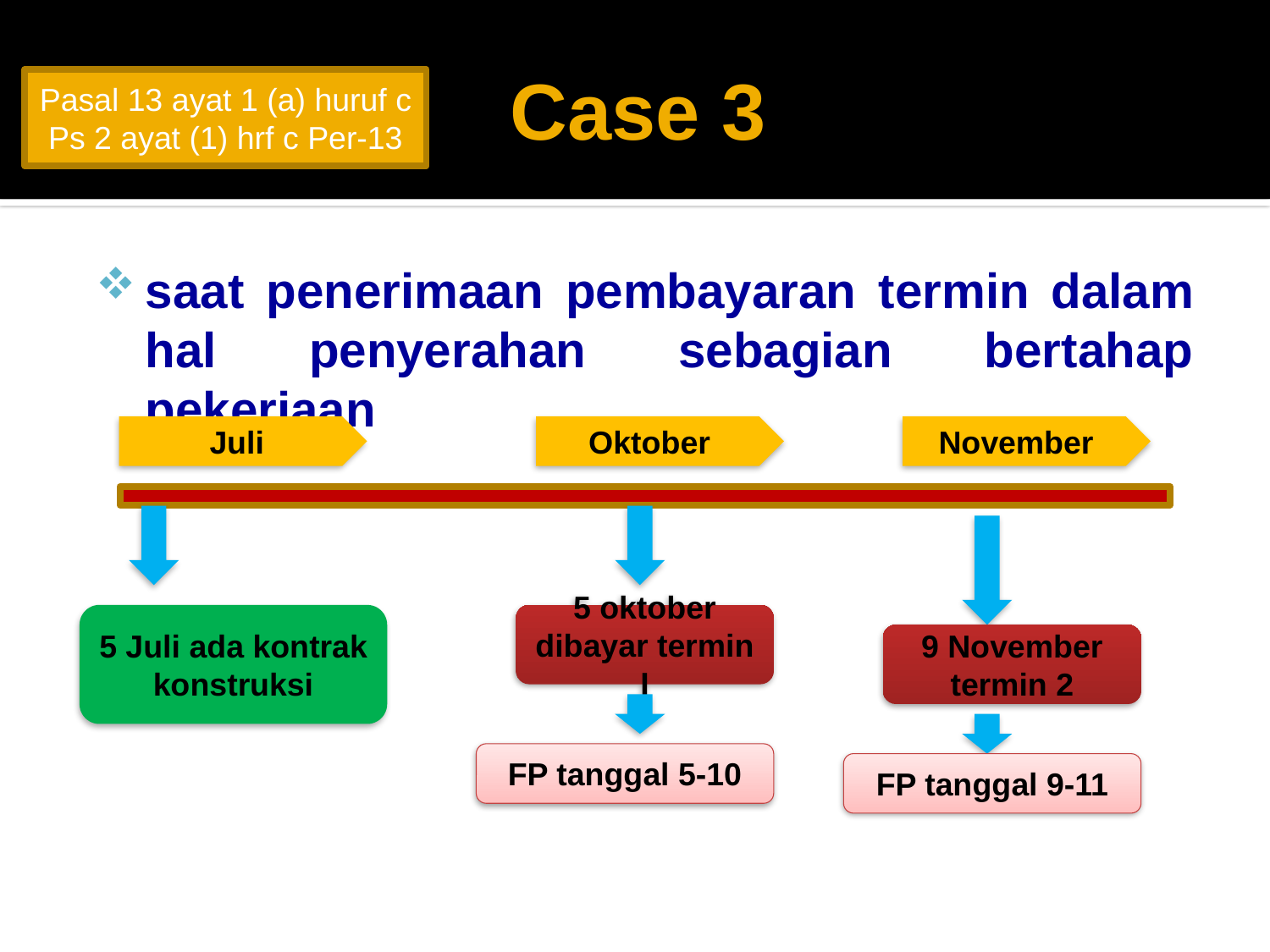

# Case 3
Pasal 13 ayat 1 (a) huruf c Ps 2 ayat (1) hrf c Per-13
saat penerimaan pembayaran termin dalam hal penyerahan sebagian bertahap pekerjaan
Juli
Oktober
November

5 Juli ada kontrak konstruksi
5 oktober dibayar termin I
9 November termin 2

FP tanggal 5-10
FP tanggal 9-11